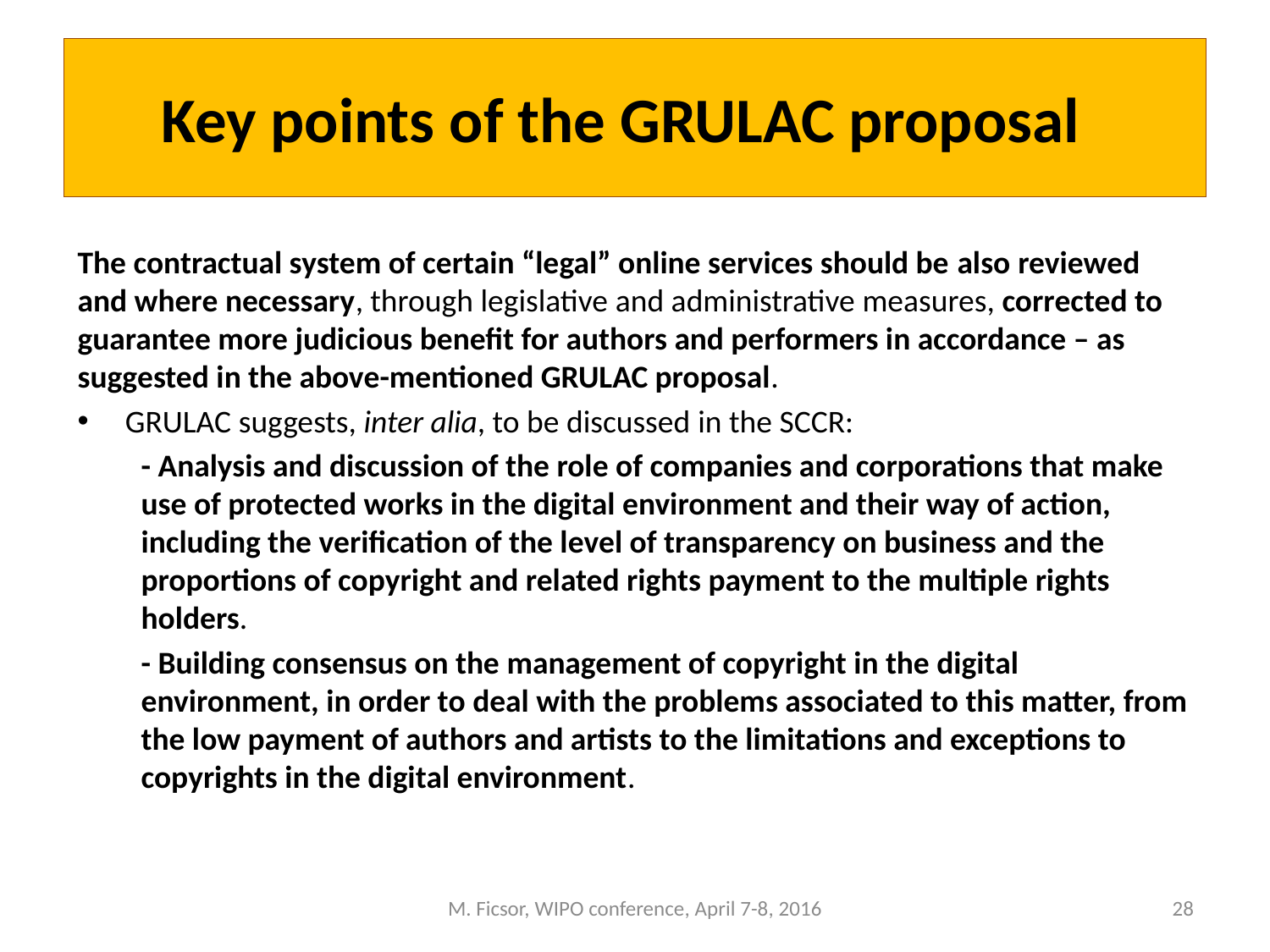

# Key points of the GRULAC proposal
The contractual system of certain “legal” online services should be also reviewed and where necessary, through legislative and administrative measures, corrected to guarantee more judicious benefit for authors and performers in accordance – as suggested in the above-mentioned GRULAC proposal.
GRULAC suggests, inter alia, to be discussed in the SCCR:
- Analysis and discussion of the role of companies and corporations that make use of protected works in the digital environment and their way of action, including the verification of the level of transparency on business and the proportions of copyright and related rights payment to the multiple rights holders.
- Building consensus on the management of copyright in the digital environment, in order to deal with the problems associated to this matter, from the low payment of authors and artists to the limitations and exceptions to copyrights in the digital environment.

M. Ficsor, WIPO conference, April 7-8, 2016
28